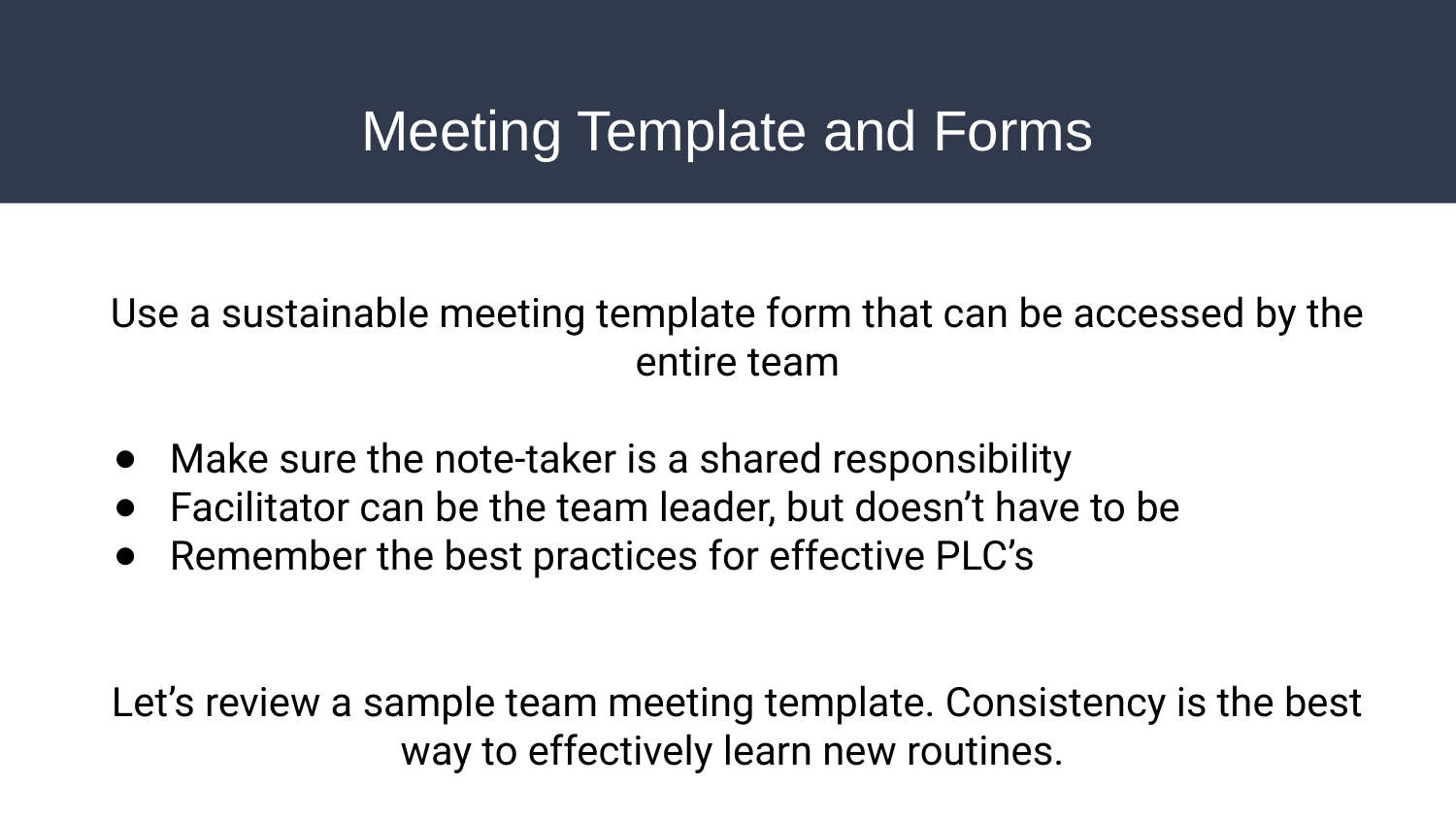

# Meeting Template and Forms
Use a sustainable meeting template form that can be accessed by the entire team

Make sure the note-taker is a shared responsibility
Facilitator can be the team leader, but doesn’t have to be
Remember the best practices for effective PLC’s

Let’s review a sample team meeting template. Consistency is the best way to effectively learn new routines.